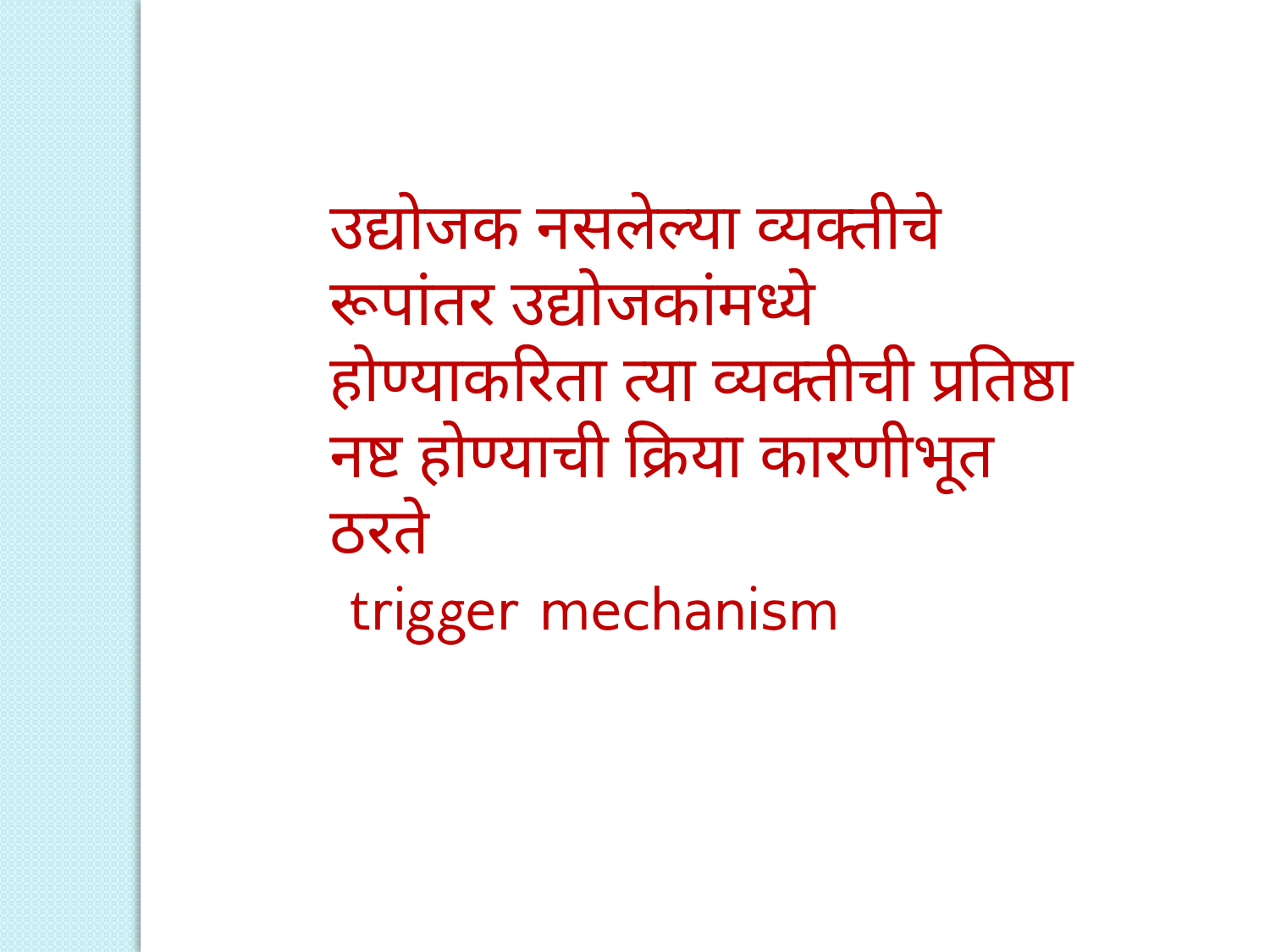

उद्योजक नसलेल्या व्यक्तीचे रूपांतर उद्योजकांमध्ये होण्याकरिता त्या व्यक्तीची प्रतिष्ठा नष्ट होण्याची क्रिया कारणीभूत ठरते
 trigger mechanism